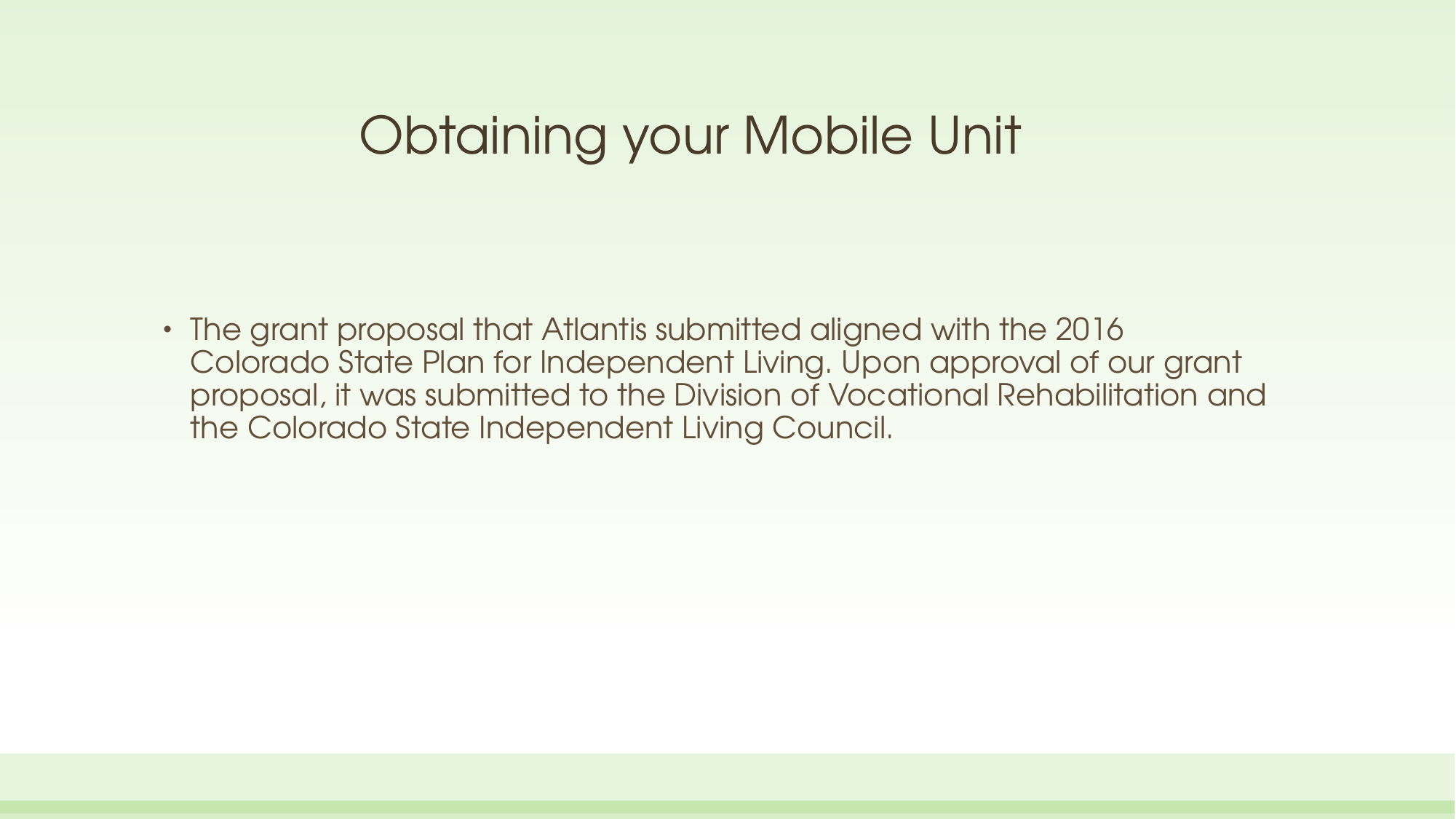

# Obtaining your Mobile Unit
The grant proposal that Atlantis submitted aligned with the 2016 Colorado State Plan for Independent Living. Upon approval of our grant proposal, it was submitted to the Division of Vocational Rehabilitation and the Colorado State Independent Living Council.